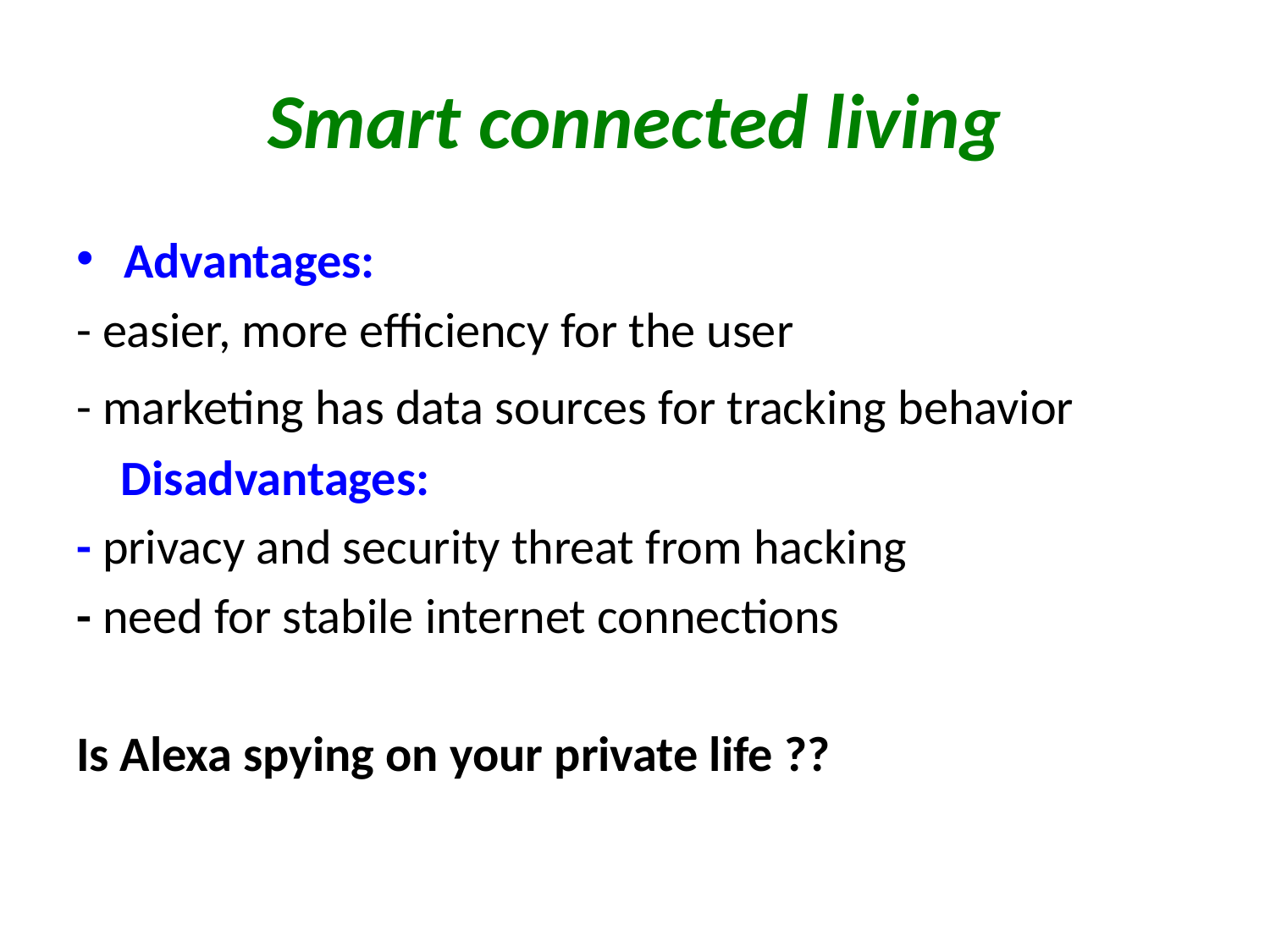

# Smart connected living
Advantages:
- easier, more efficiency for the user
- marketing has data sources for tracking behavior
    Disadvantages:
- privacy and security threat from hacking
- need for stabile internet connections

Is Alexa spying on your private life ??